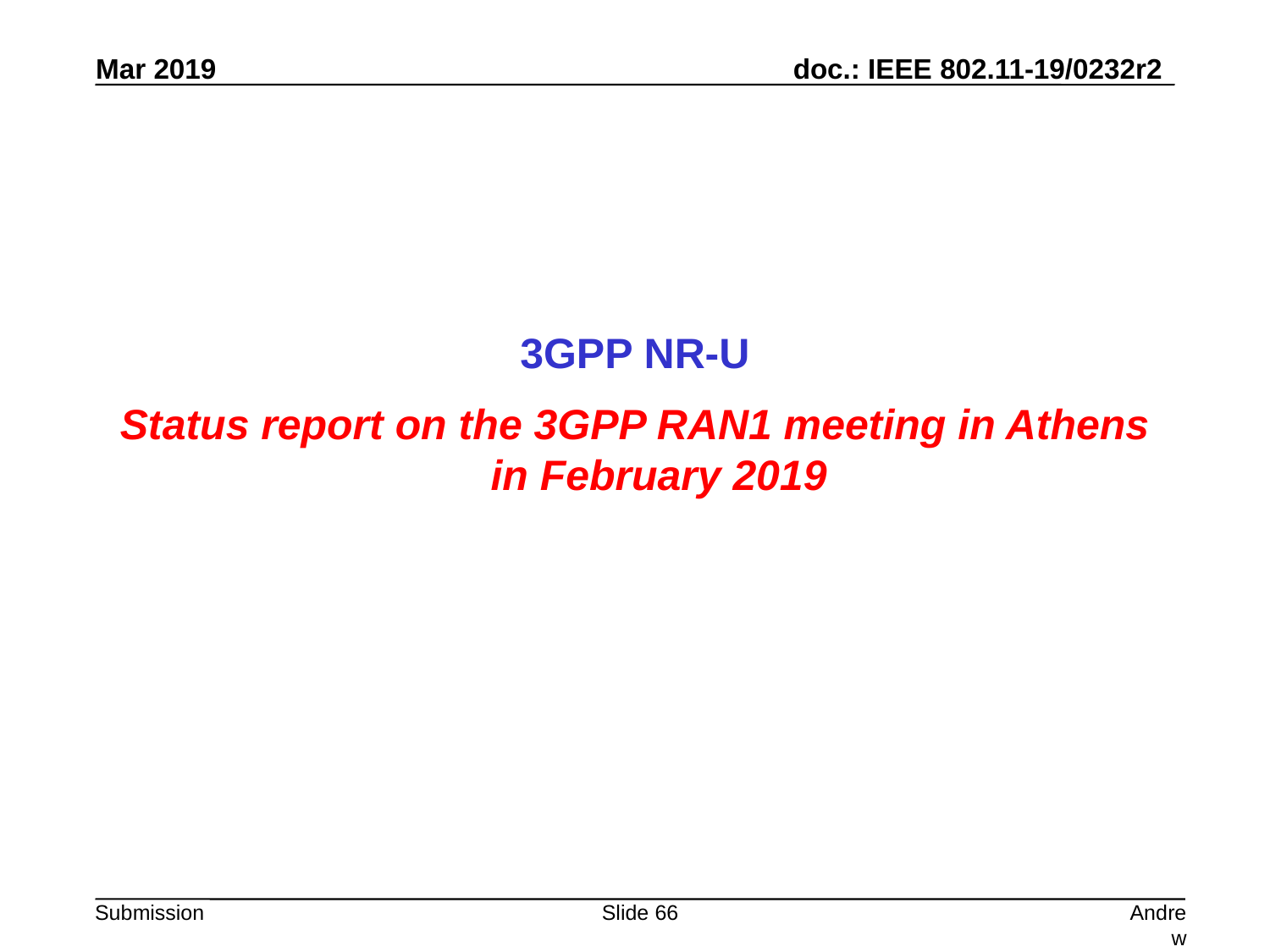

3GPP NR-U
Status report on the 3GPP RAN1 meeting in Athens in February 2019
Slide 66
Andrew Myles, Cisco